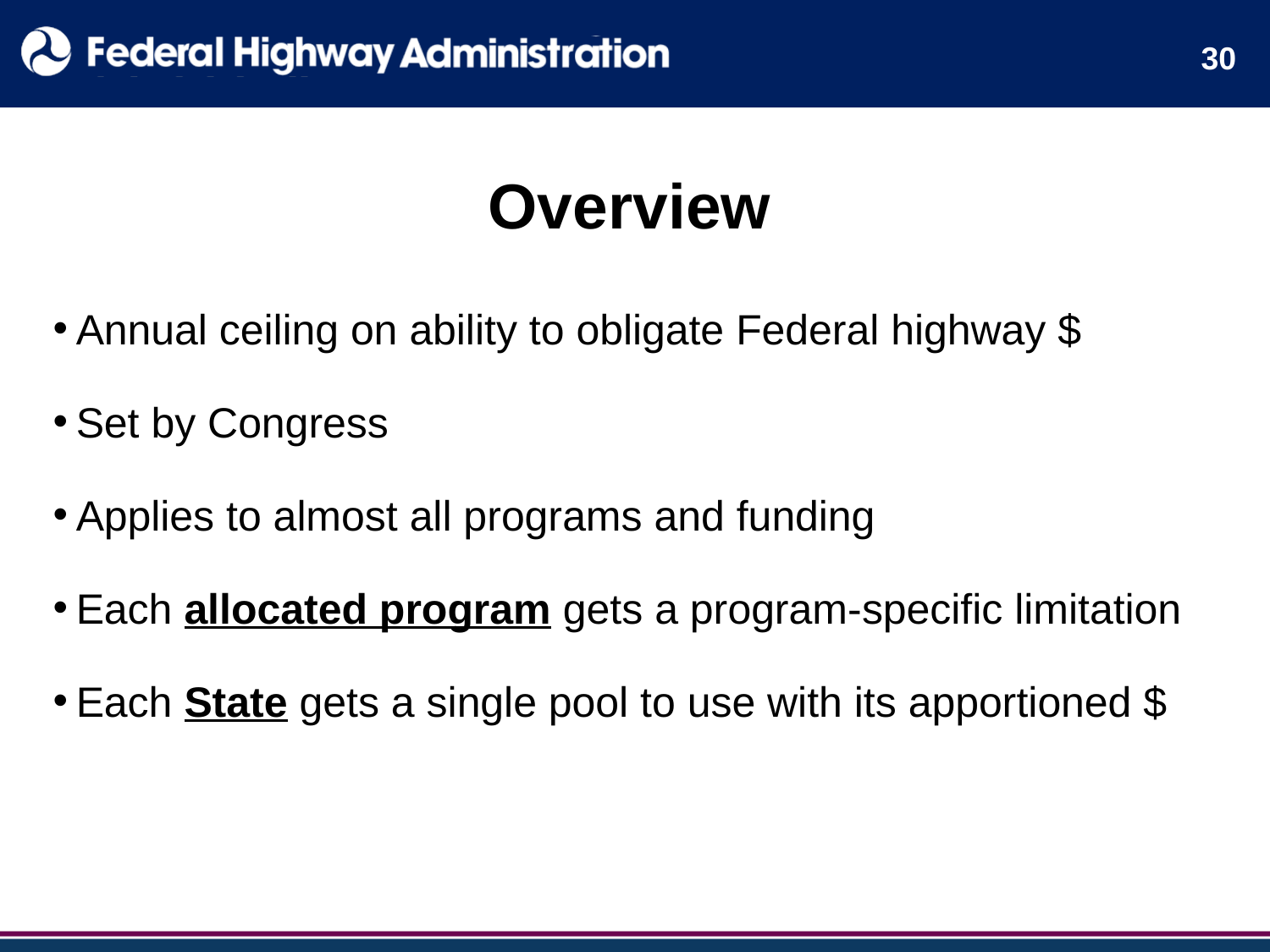

30
# Overview
Annual ceiling on ability to obligate Federal highway $
Set by Congress
Applies to almost all programs and funding
Each allocated program gets a program-specific limitation
Each State gets a single pool to use with its apportioned $
30